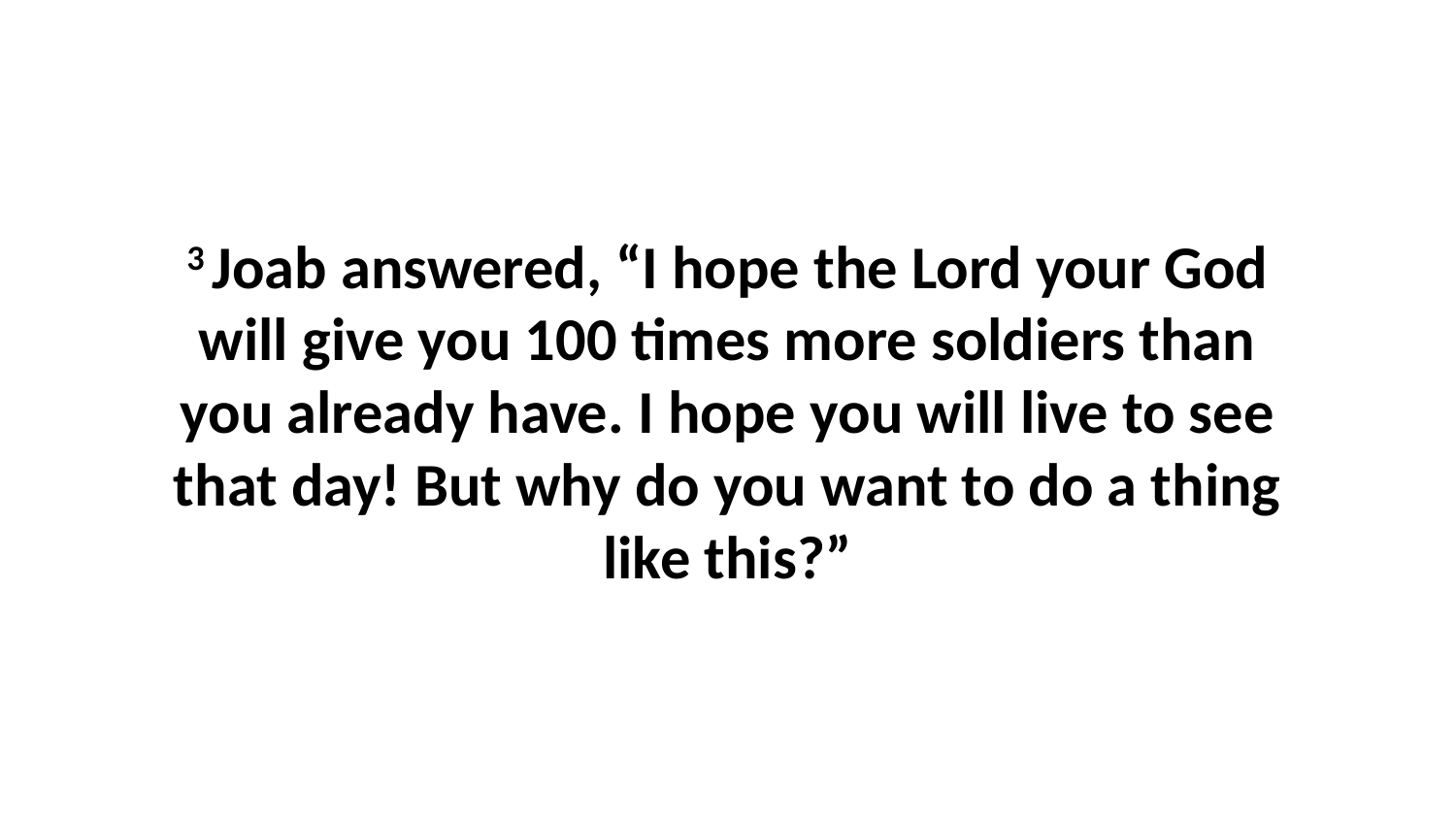

3 Joab answered, “I hope the Lord your God will give you 100 times more soldiers than you already have. I hope you will live to see that day! But why do you want to do a thing like this?”